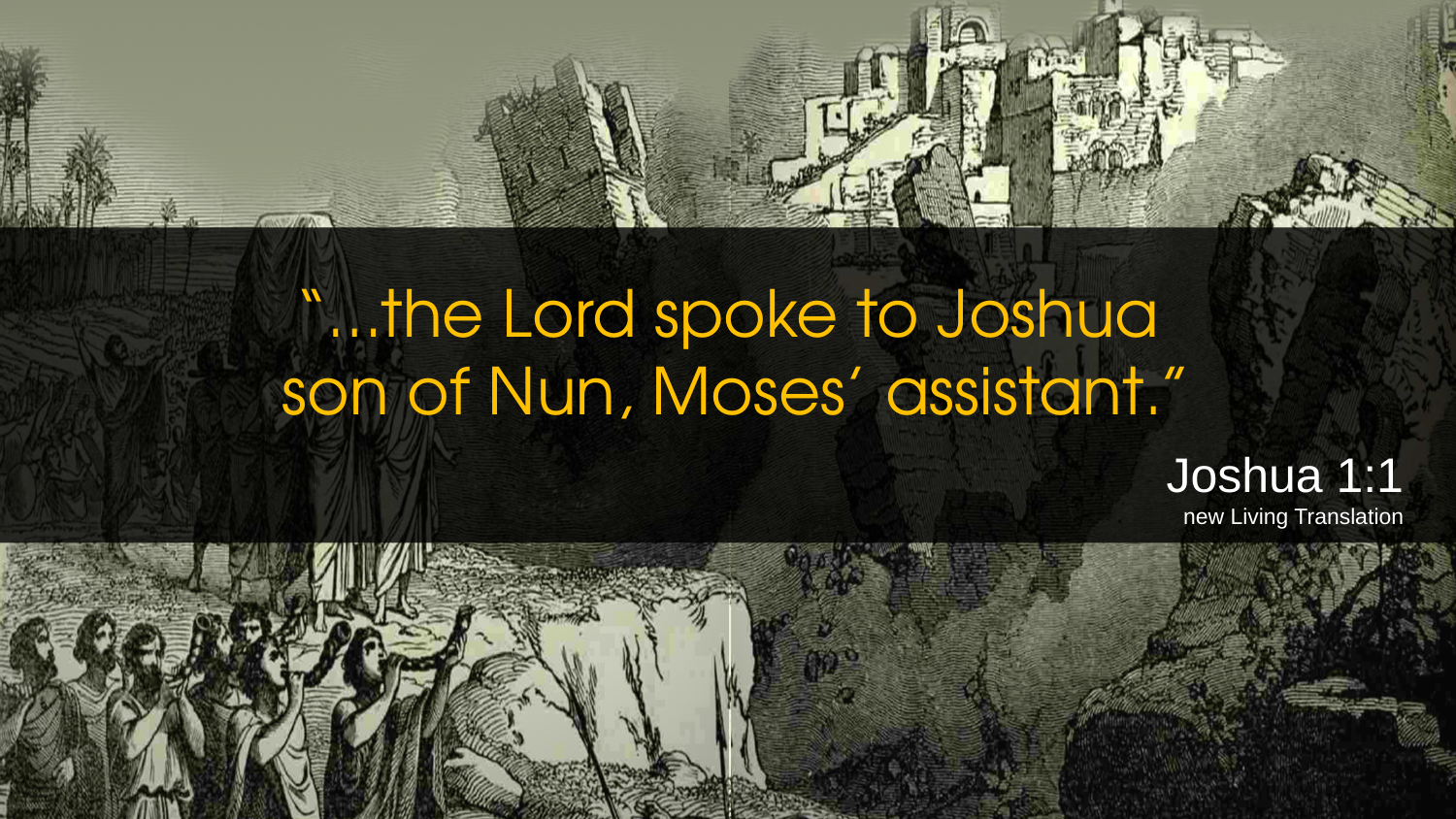

“…the Lord spoke to Joshua
 son of Nun, Moses’ assistant.”
Joshua 1:1
new Living Translation